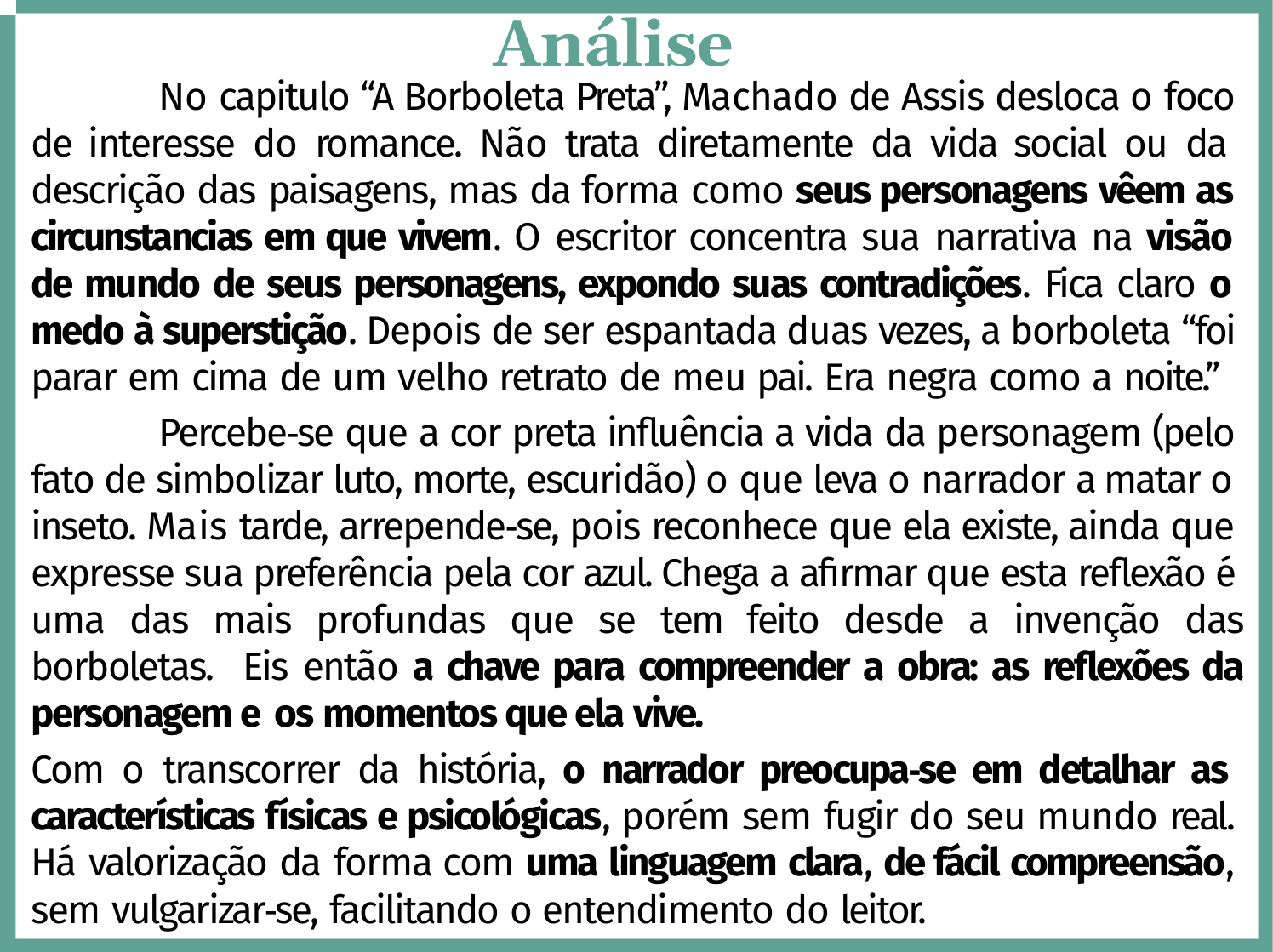

# Análise
No capitulo “A Borboleta Preta”, Machado de Assis desloca o foco  de interesse do romance. Não trata diretamente da vida social ou da  descrição das paisagens, mas da forma como seus personagens vêem as  circunstancias em que vivem. O escritor concentra sua narrativa na visão  de mundo de seus personagens, expondo suas contradições. Fica claro o  medo à superstição. Depois de ser espantada duas vezes, a borboleta “foi  parar em cima de um velho retrato de meu pai. Era negra como a noite.”
Percebe‐se que a cor preta influência a vida da personagem (pelo  fato de simbolizar luto, morte, escuridão) o que leva o narrador a matar o  inseto. Mais tarde, arrepende‐se, pois reconhece que ela existe, ainda que  expresse sua preferência pela cor azul. Chega a afirmar que esta reflexão é  uma das mais profundas que se tem feito desde a invenção das borboletas.  Eis então a chave para compreender a obra: as reflexões da personagem e  os momentos que ela vive.
Com o transcorrer da história, o narrador preocupa‐se em detalhar as  características físicas e psicológicas, porém sem fugir do seu mundo real.  Há valorização da forma com uma linguagem clara, de fácil compreensão,  sem vulgarizar‐se, facilitando o entendimento do leitor.